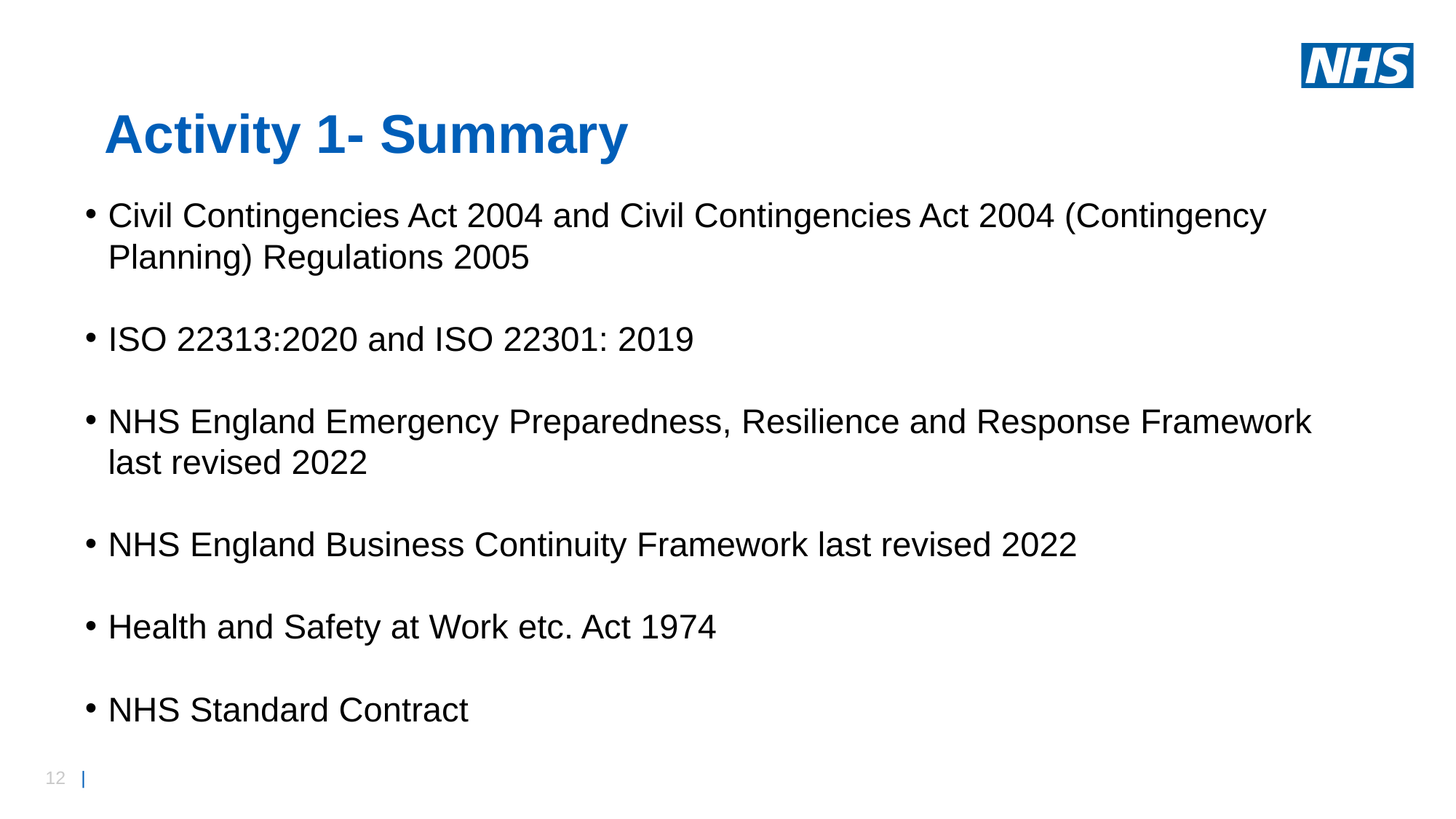

# Activity 1- Summary
Civil Contingencies Act 2004 and Civil Contingencies Act 2004 (Contingency Planning) Regulations 2005

ISO 22313:2020 and ISO 22301: 2019

NHS England Emergency Preparedness, Resilience and Response Framework last revised 2022

NHS England Business Continuity Framework last revised 2022

Health and Safety at Work etc. Act 1974

NHS Standard Contract